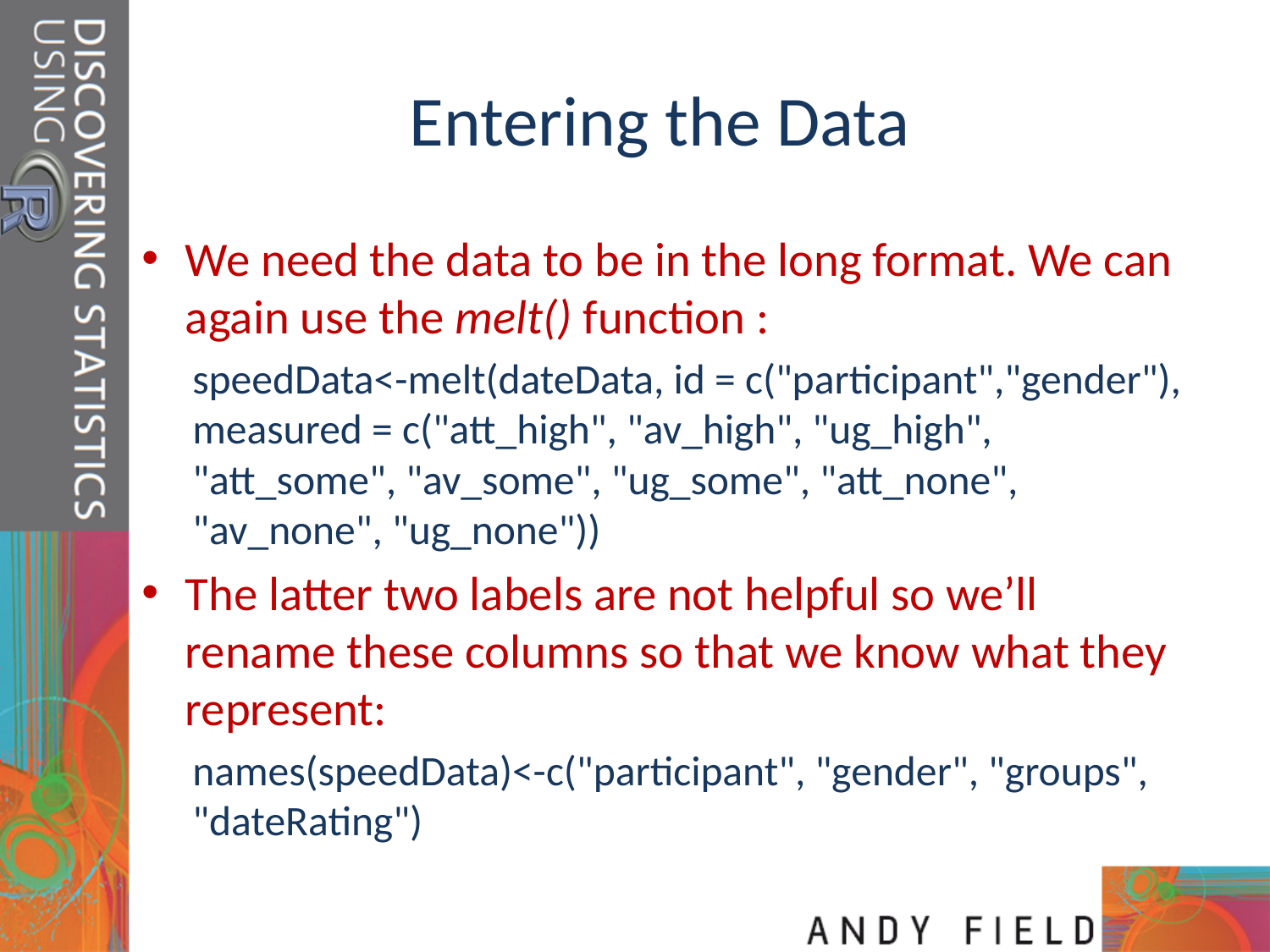

# Entering the Data
We need the data to be in the long format. We can again use the melt() function :
speedData<-melt(dateData, id = c("participant","gender"), measured = c("att_high", "av_high", "ug_high", "att_some", "av_some", "ug_some", "att_none", "av_none", "ug_none"))
The latter two labels are not helpful so we’ll rename these columns so that we know what they represent:
names(speedData)<-c("participant", "gender", "groups", "dateRating")